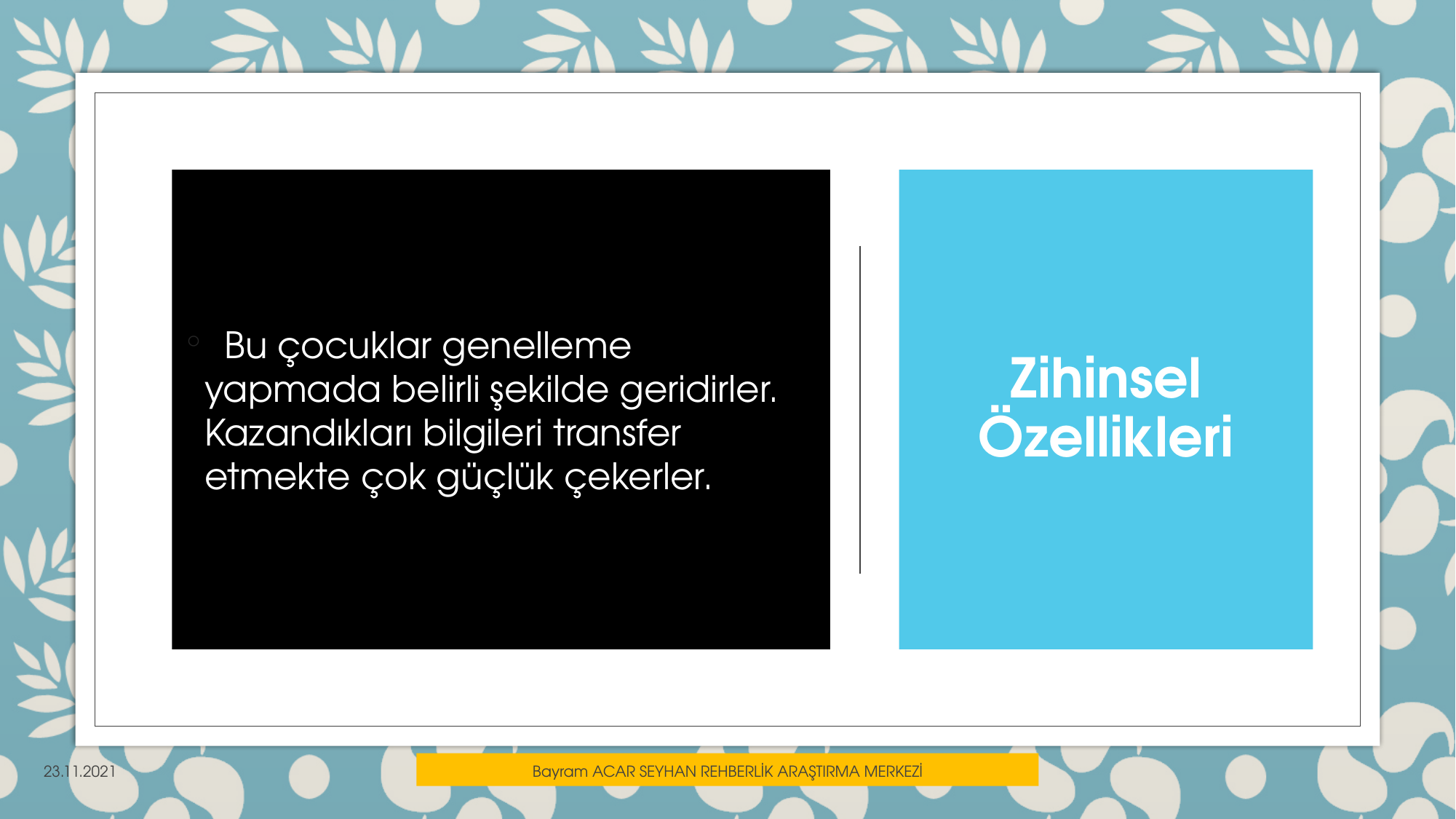

Bu çocuklar genelleme yapmada belirli şekilde geridirler. Kazandıkları bilgileri transfer etmekte çok güçlük çekerler.
# Zihinsel Özellikleri
23.11.2021
Bayram ACAR SEYHAN REHBERLİK ARAŞTIRMA MERKEZİ
7